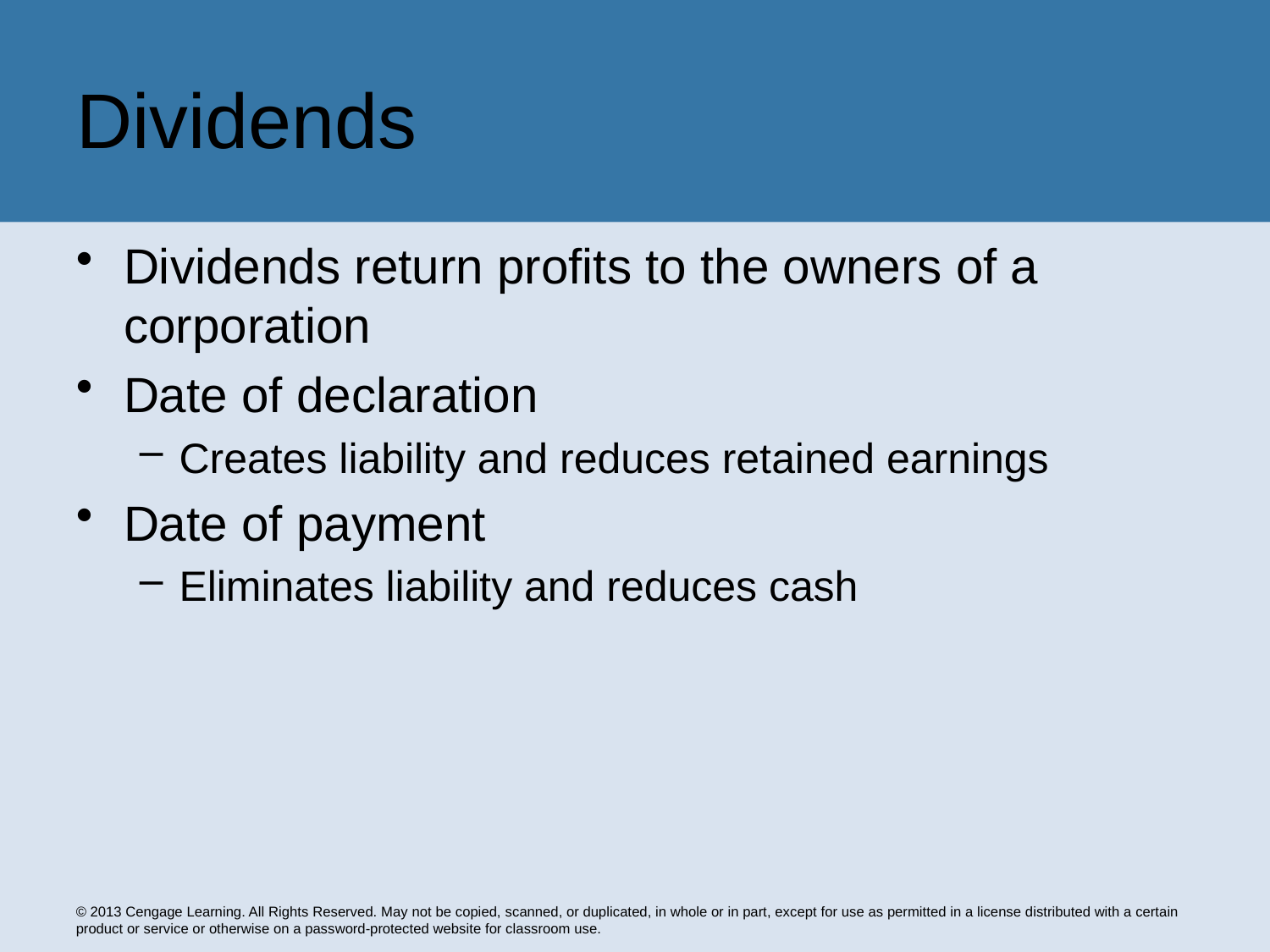

# Dividends
Dividends return profits to the owners of a corporation
Date of declaration
Creates liability and reduces retained earnings
Date of payment
Eliminates liability and reduces cash